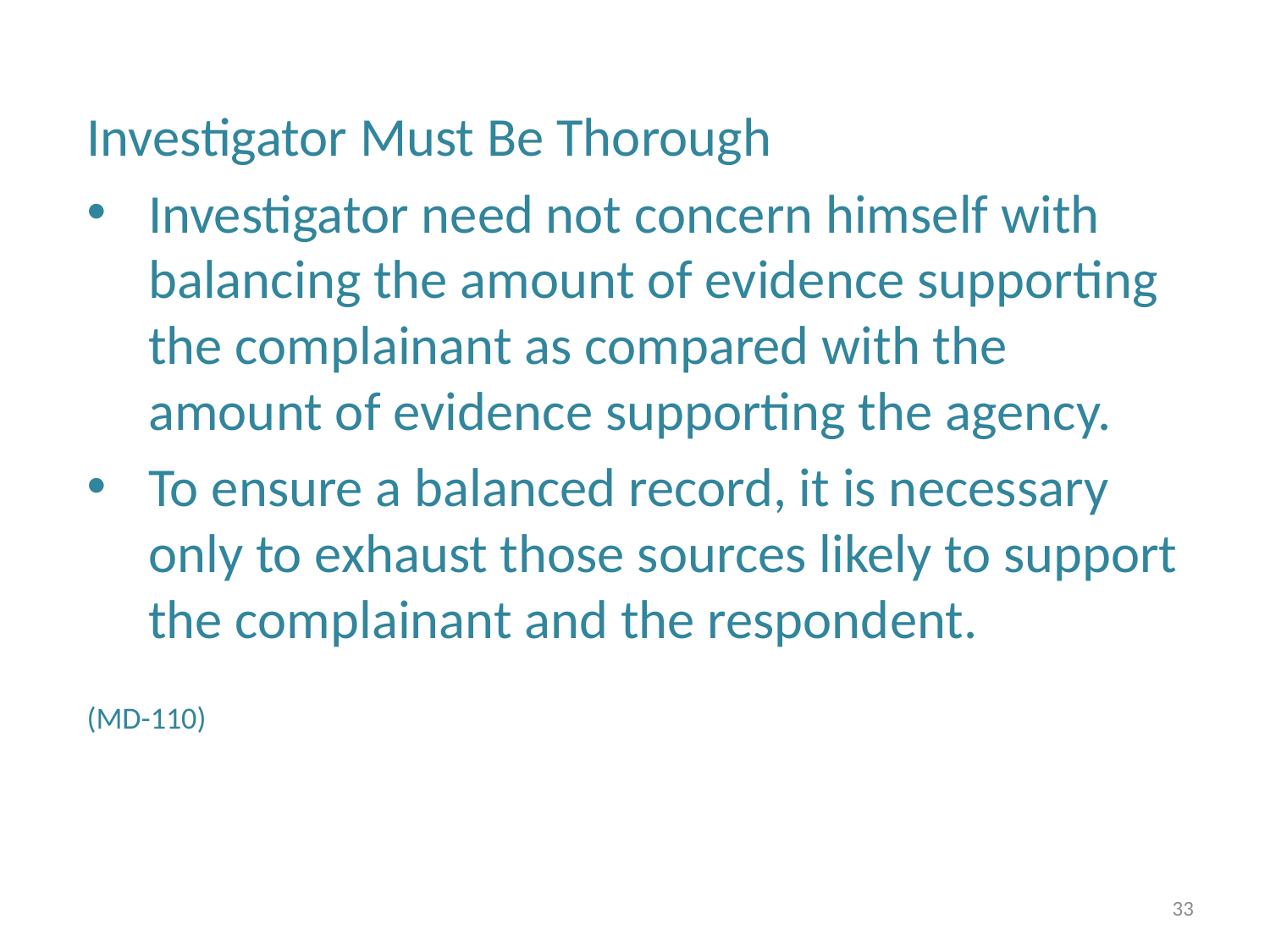

Investigator Must Be Thorough
Investigator need not concern himself with balancing the amount of evidence supporting the complainant as compared with the amount of evidence supporting the agency.
To ensure a balanced record, it is necessary only to exhaust those sources likely to support the complainant and the respondent.

(MD-110)
33